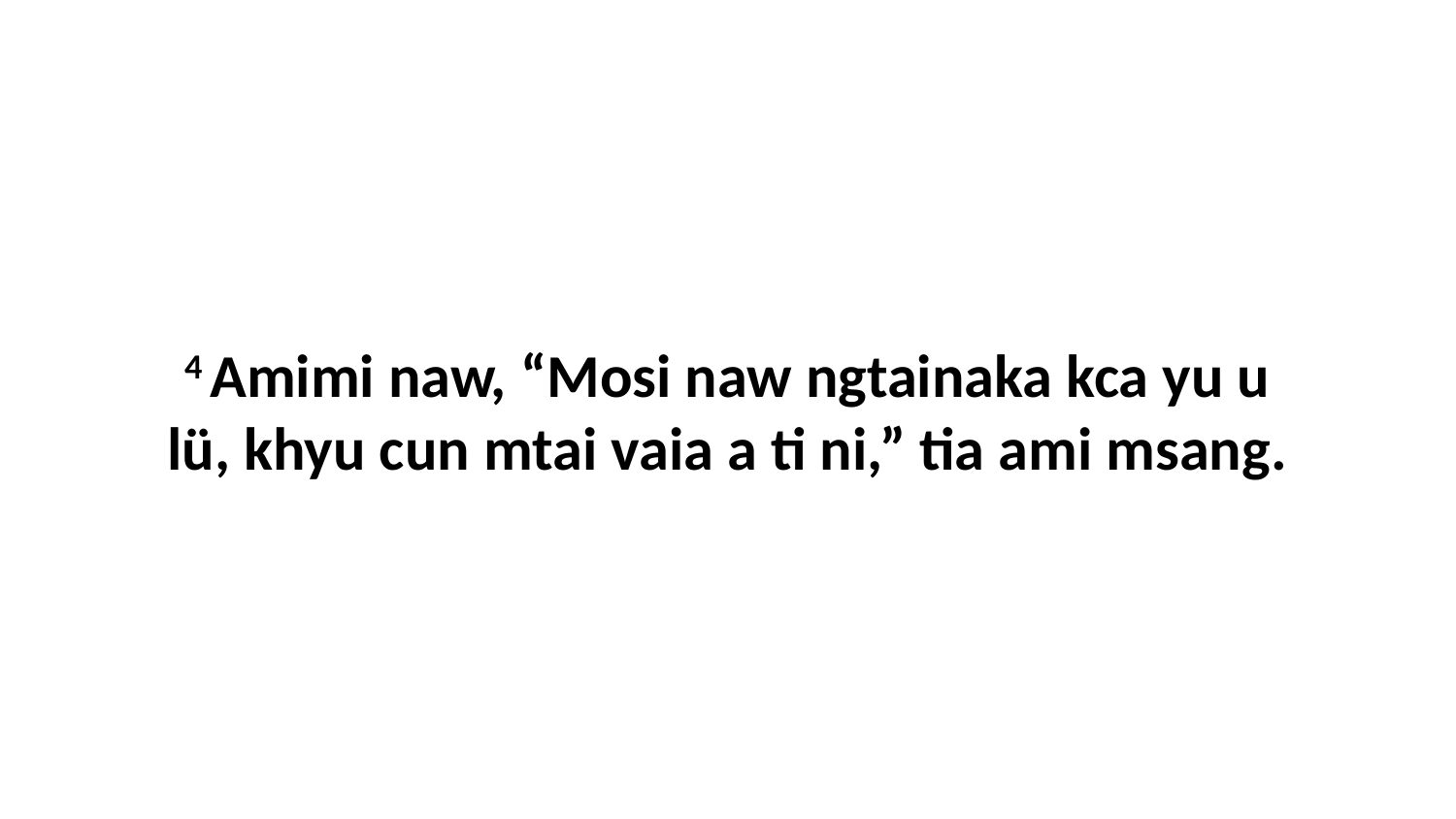

4 Amimi naw, “Mosi naw ngtainaka kca yu u lü, khyu cun mtai vaia a ti ni,” tia ami msang.